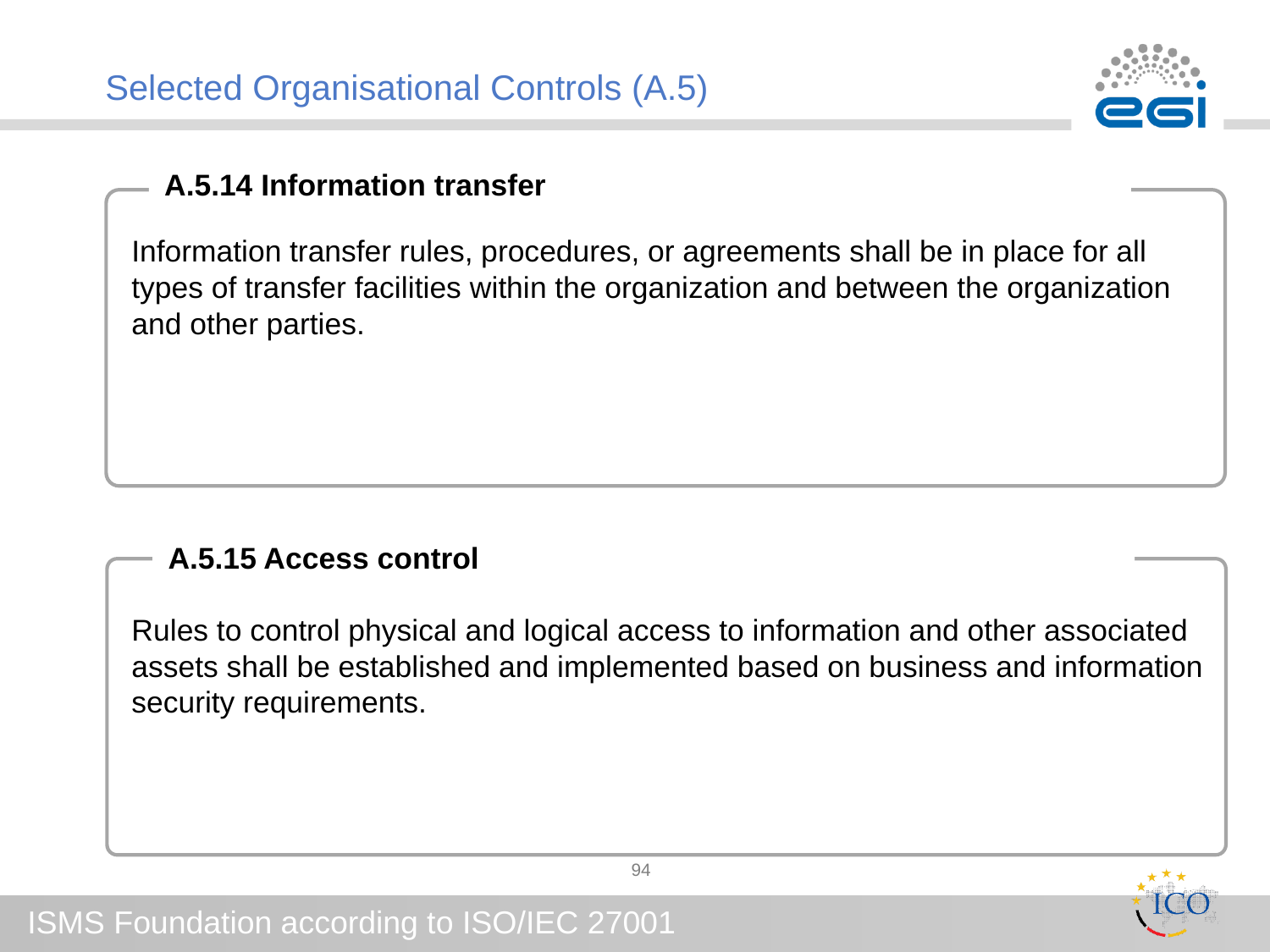

# Selected Organisational Controls (A.5)
A.5.14 Information transfer
Information transfer rules, procedures, or agreements shall be in place for all types of transfer facilities within the organization and between the organization and other parties.

Rules to control physical and logical access to information and other associated assets shall be established and implemented based on business and information security requirements.
A.5.15 Access control